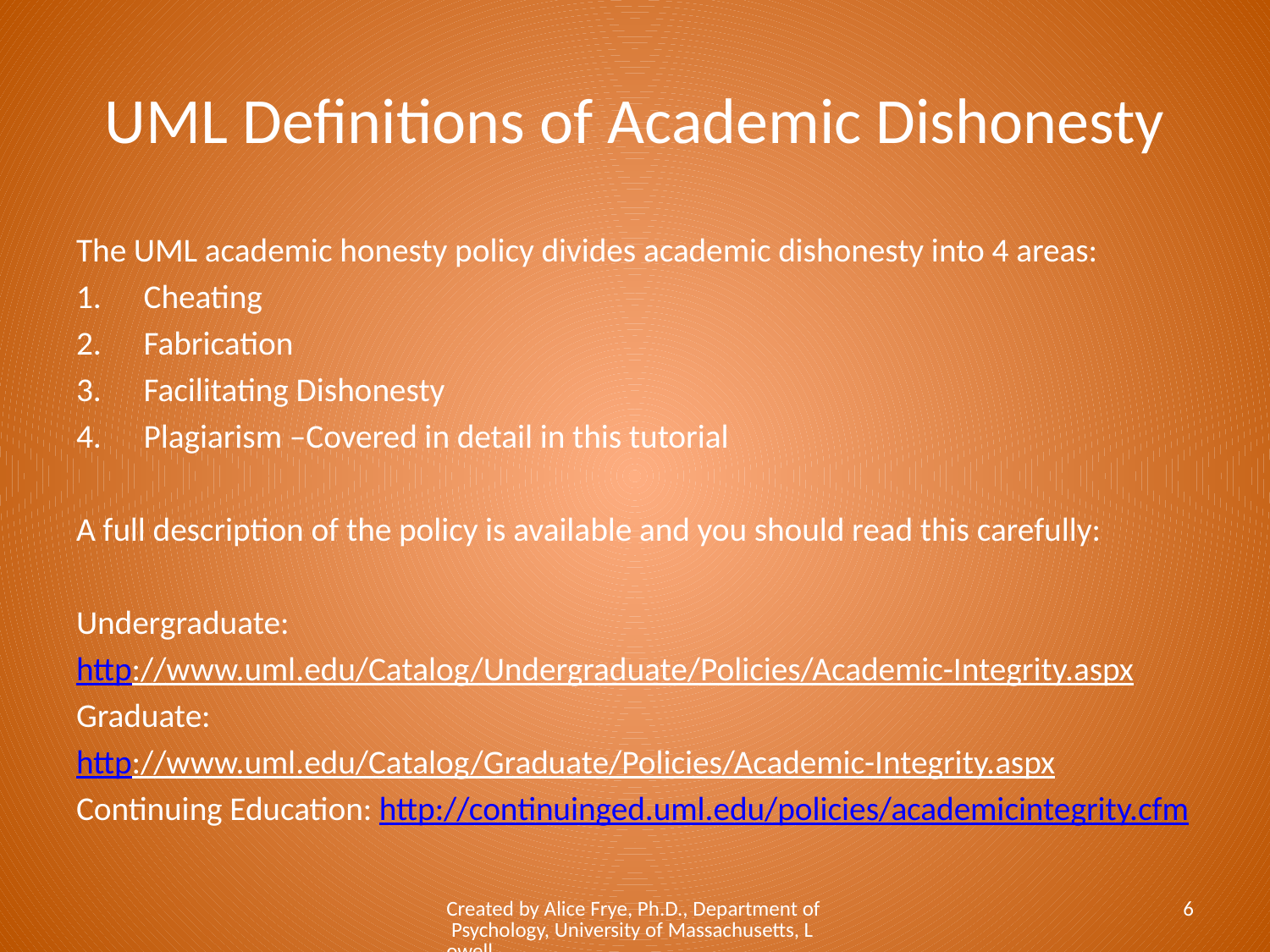

# UML Definitions of Academic Dishonesty
The UML academic honesty policy divides academic dishonesty into 4 areas:
Cheating
Fabrication
Facilitating Dishonesty
Plagiarism –Covered in detail in this tutorial

A full description of the policy is available and you should read this carefully:

Undergraduate:
http://www.uml.edu/Catalog/Undergraduate/Policies/Academic-Integrity.aspx
Graduate:
http://www.uml.edu/Catalog/Graduate/Policies/Academic-Integrity.aspx
Continuing Education: http://continuinged.uml.edu/policies/academicintegrity.cfm

Created by Alice Frye, Ph.D., Department of Psychology, University of Massachusetts, Lowell
6